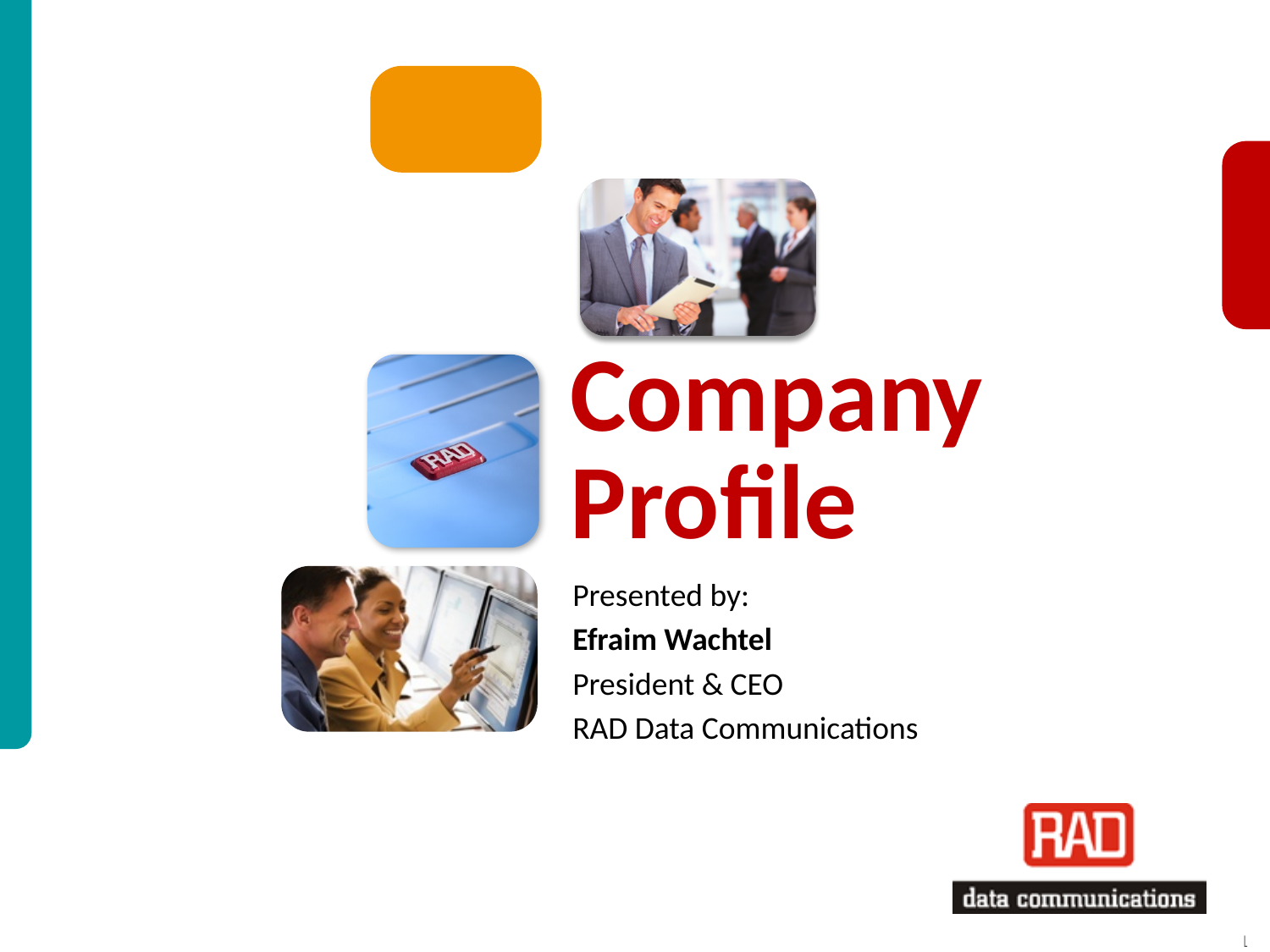

# Company Profile
Presented by:
Efraim Wachtel
President & CEO
RAD Data Communications